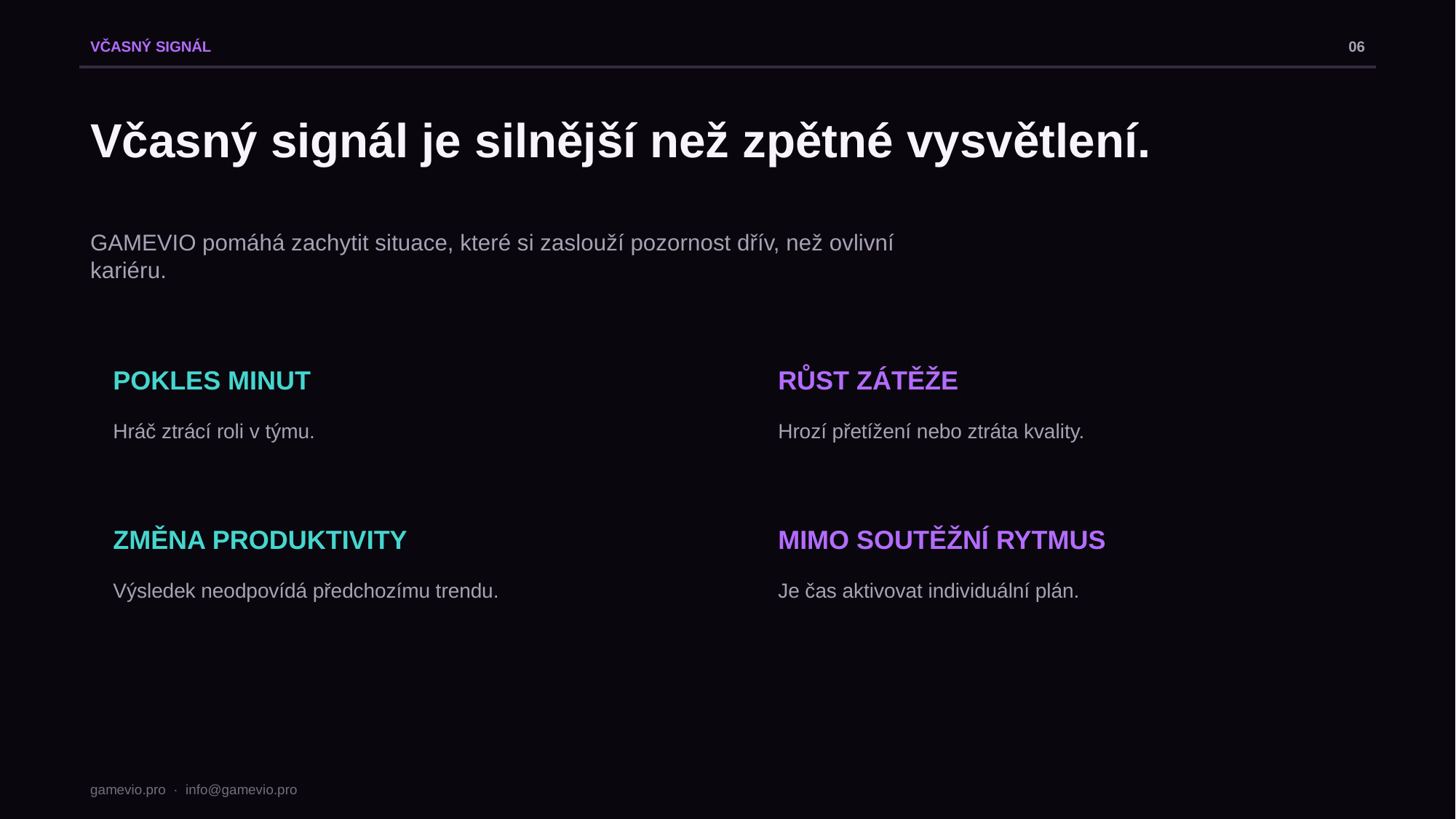

VČASNÝ SIGNÁL
06

Včasný signál je silnější než zpětné vysvětlení.
GAMEVIO pomáhá zachytit situace, které si zaslouží pozornost dřív, než ovlivní kariéru.
POKLES MINUT
RŮST ZÁTĚŽE
Hráč ztrácí roli v týmu.
Hrozí přetížení nebo ztráta kvality.
ZMĚNA PRODUKTIVITY
MIMO SOUTĚŽNÍ RYTMUS
Výsledek neodpovídá předchozímu trendu.
Je čas aktivovat individuální plán.
gamevio.pro  ·  info@gamevio.pro